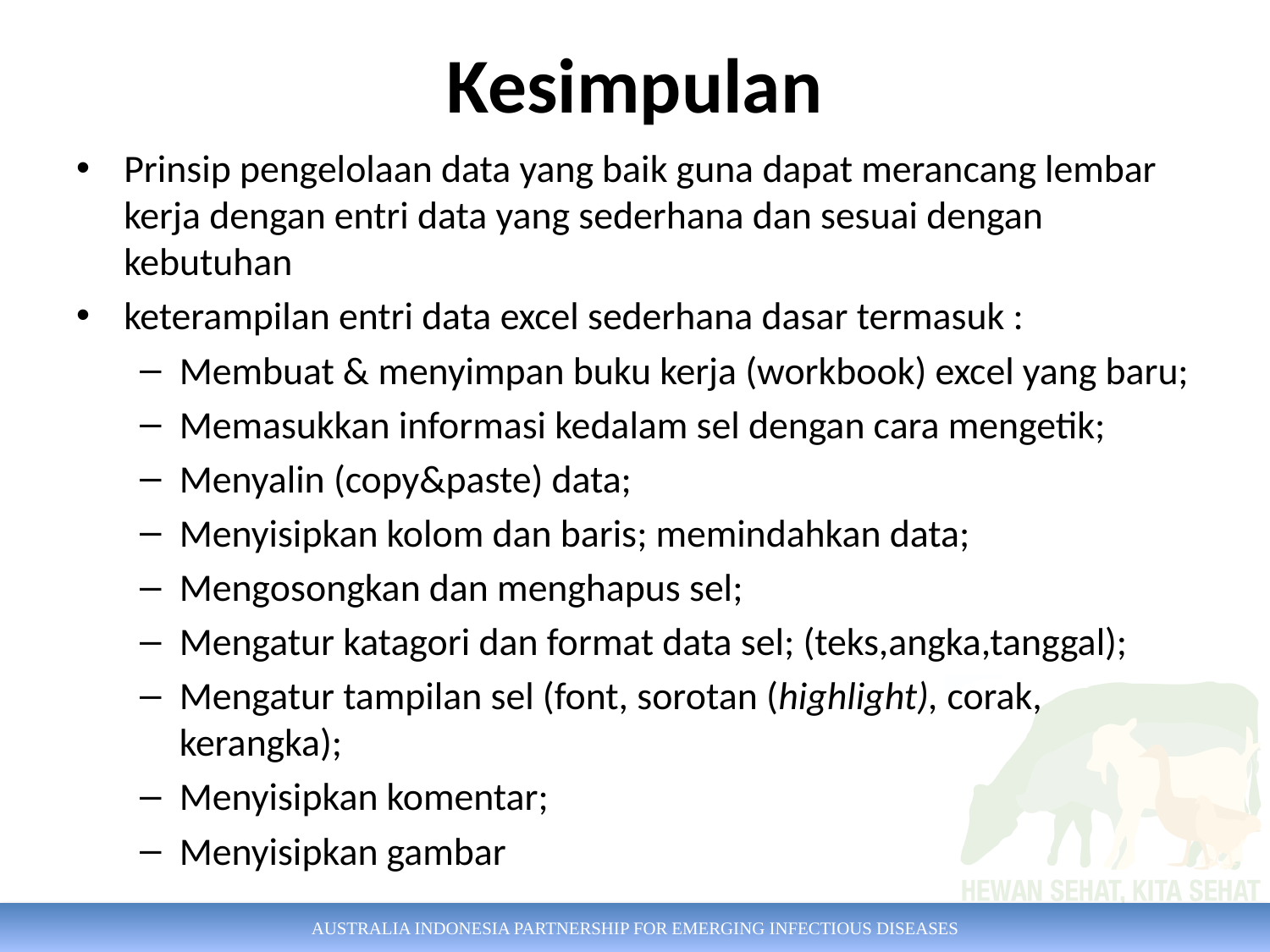

# Kesimpulan
Prinsip pengelolaan data yang baik guna dapat merancang lembar kerja dengan entri data yang sederhana dan sesuai dengan kebutuhan
keterampilan entri data excel sederhana dasar termasuk :
Membuat & menyimpan buku kerja (workbook) excel yang baru;
Memasukkan informasi kedalam sel dengan cara mengetik;
Menyalin (copy&paste) data;
Menyisipkan kolom dan baris; memindahkan data;
Mengosongkan dan menghapus sel;
Mengatur katagori dan format data sel; (teks,angka,tanggal);
Mengatur tampilan sel (font, sorotan (highlight), corak, kerangka);
Menyisipkan komentar;
Menyisipkan gambar